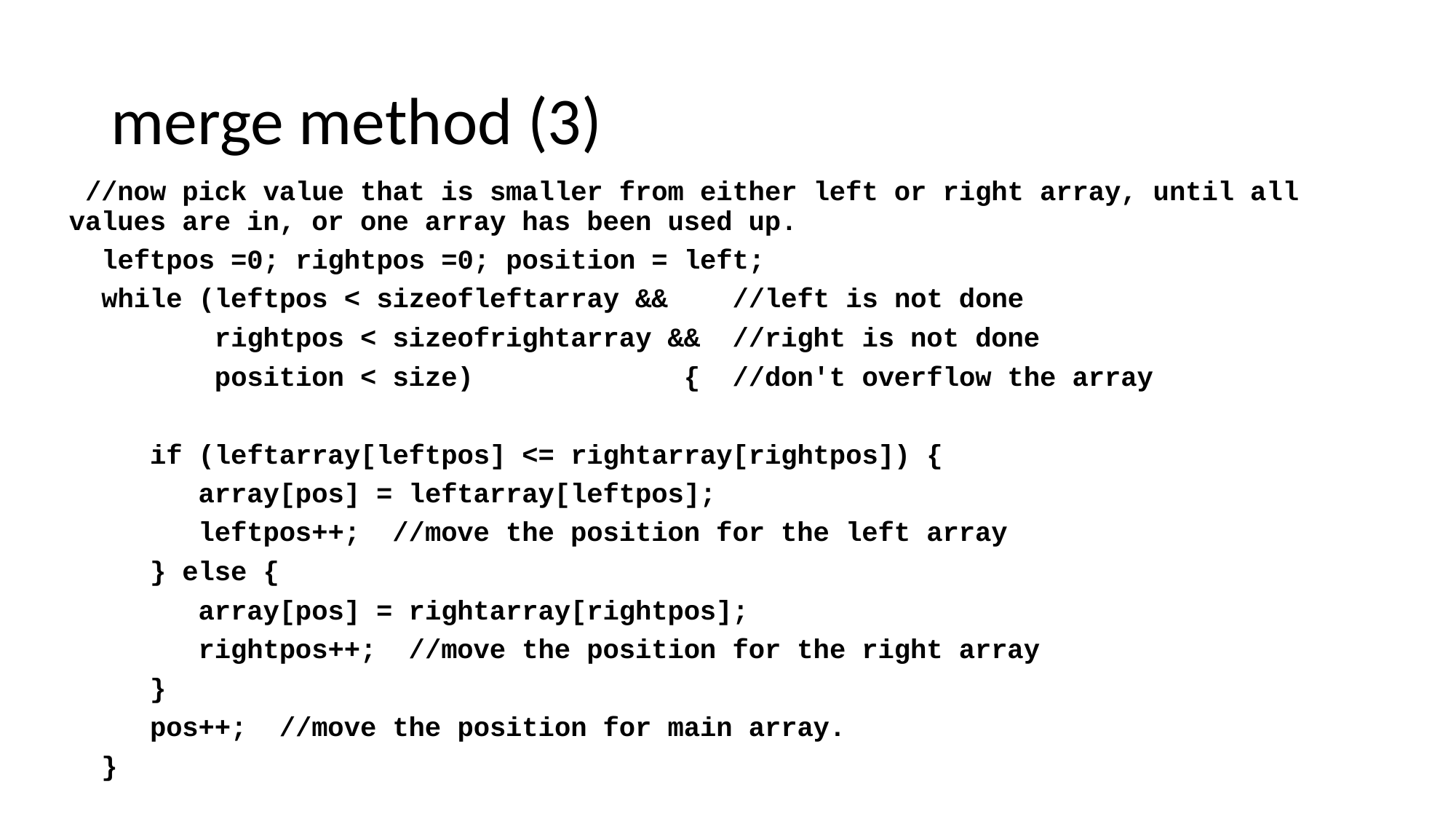

# merge method (3)
 //now pick value that is smaller from either left or right array, until all values are in, or one array has been used up.
  leftpos =0; rightpos =0; position = left;
  while (leftpos < sizeofleftarray &&    //left is not done
         rightpos < sizeofrightarray &&  //right is not done
         position < size)             {  //don't overflow the array

     if (leftarray[leftpos] <= rightarray[rightpos]) {
        array[pos] = leftarray[leftpos];
        leftpos++;  //move the position for the left array
     } else {
        array[pos] = rightarray[rightpos];
        rightpos++;  //move the position for the right array
     }
     pos++;  //move the position for main array.
  }